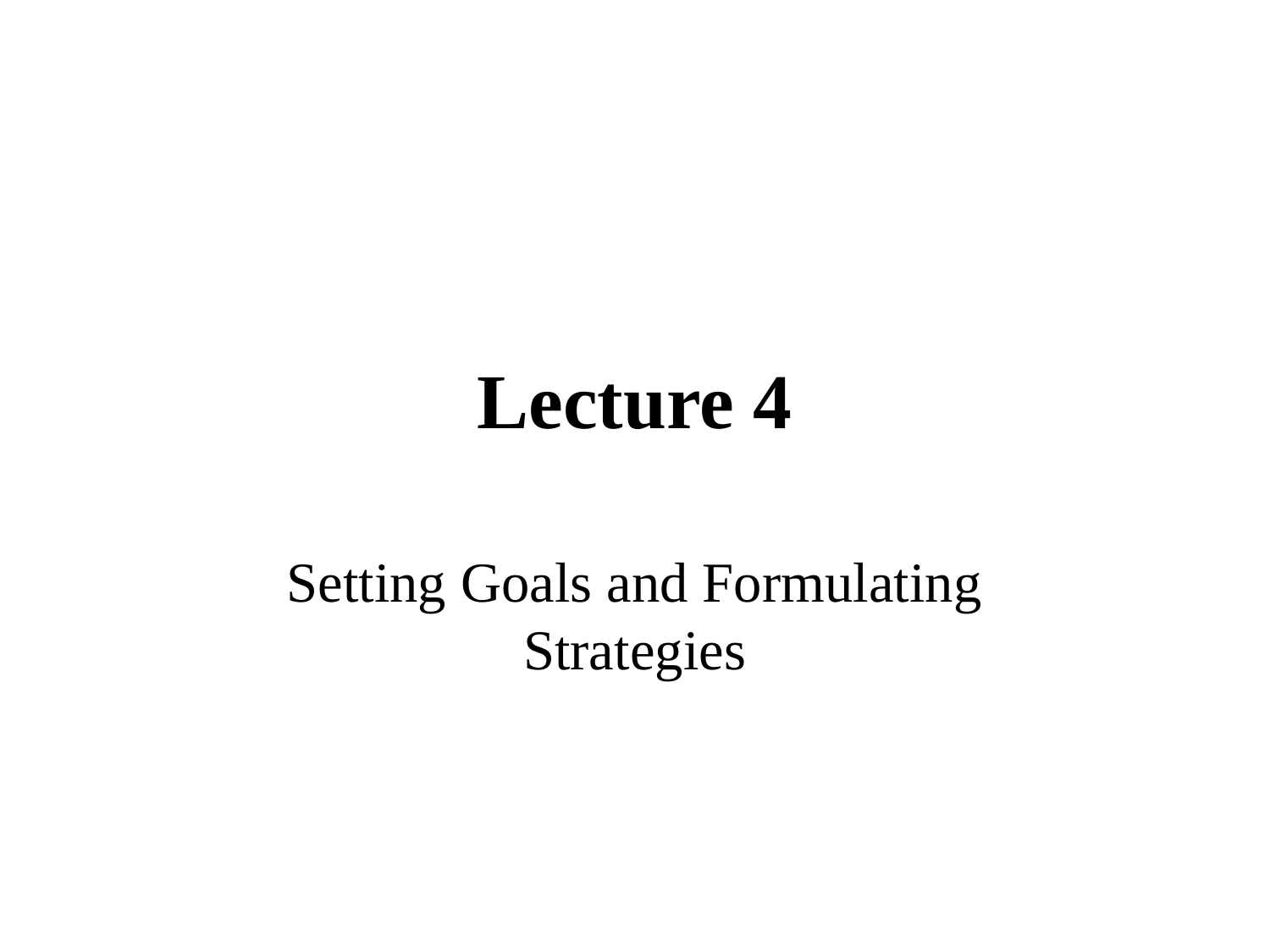

# Lecture 4
Setting Goals and Formulating Strategies